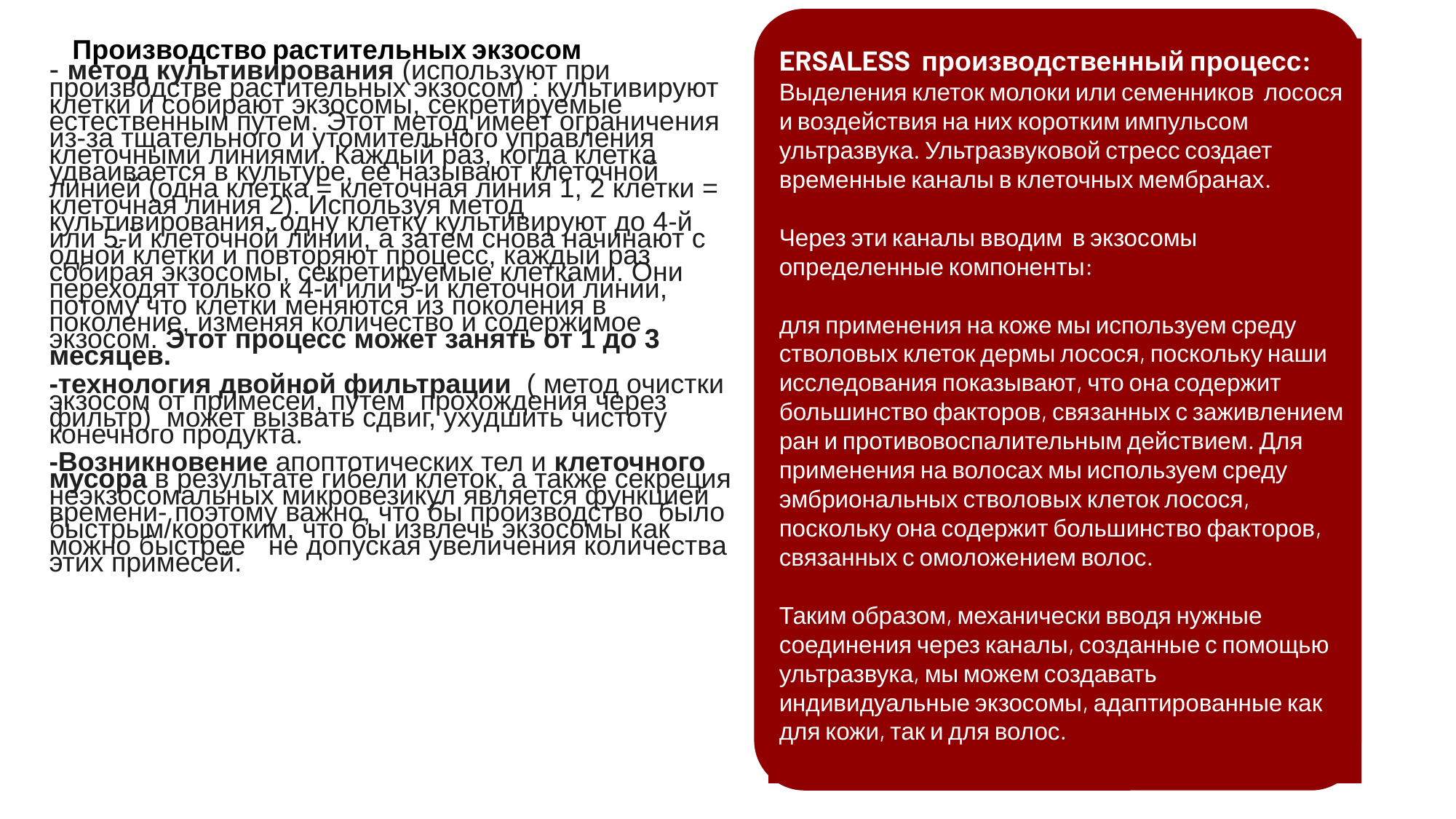

Производство растительных экзосом
ERSALESS  производственный процесс:
Выделения клеток молоки или семенников  лосося и воздействия на них коротким импульсом ультразвука. Ультразвуковой стресс создает временные каналы в клеточных мембранах.

Через эти каналы вводим  в экзосомы определенные компоненты:

для применения на коже мы используем среду стволовых клеток дермы лосося, поскольку наши исследования показывают, что она содержит большинство факторов, связанных с заживлением ран и противовоспалительным действием. Для применения на волосах мы используем среду эмбриональных стволовых клеток лосося, поскольку она содержит большинство факторов, связанных с омоложением волос.

Таким образом, механически вводя нужные соединения через каналы, созданные с помощью ультразвука, мы можем создавать индивидуальные экзосомы, адаптированные как для кожи, так и для волос.

- метод культивирования (используют при производстве растительных экзосом) : культивируют клетки и собирают экзосомы, секретируемые естественным путем. Этот метод имеет ограничения из-за тщательного и утомительного управления клеточными линиями. Каждый раз, когда клетка удваивается в культуре, ее называют клеточной линией (одна клетка = клеточная линия 1, 2 клетки = клеточная линия 2). Используя метод культивирования, одну клетку культивируют до 4-й или 5-й клеточной линии, а затем снова начинают с одной клетки и повторяют процесс, каждый раз собирая экзосомы, секретируемые клетками. Они переходят только к 4-й или 5-й клеточной линии, потому что клетки меняются из поколения в поколение, изменяя количество и содержимое экзосом. Этот процесс может занять от 1 до 3 месяцев.
-технология двойной фильтрации  ( метод очистки экзосом от примесей, путем  прохождения через фильтр)  может вызвать сдвиг, ухудшить чистоту конечного продукта.
-Возникновение апоптотических тел и клеточного мусора в результате гибели клеток, а также секреция неэкзосомальных микровезикул является функцией времени- поэтому важно, что бы производство  было быстрым/коротким, что бы извлечь экзосомы как можно быстрее   не допуская увеличения количества этих примесей.